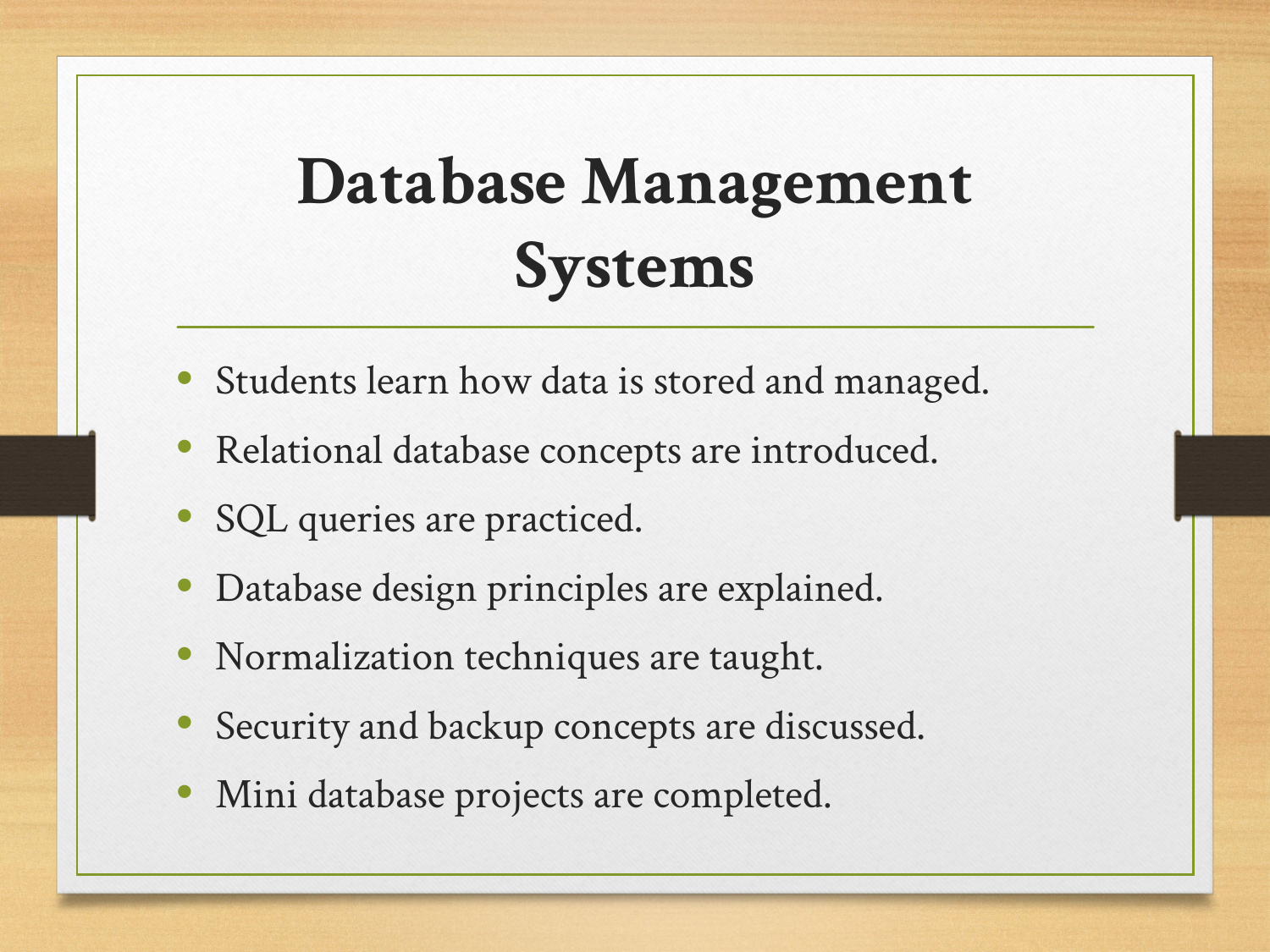

# Database Management Systems
Students learn how data is stored and managed.
Relational database concepts are introduced.
SQL queries are practiced.
Database design principles are explained.
Normalization techniques are taught.
Security and backup concepts are discussed.
Mini database projects are completed.